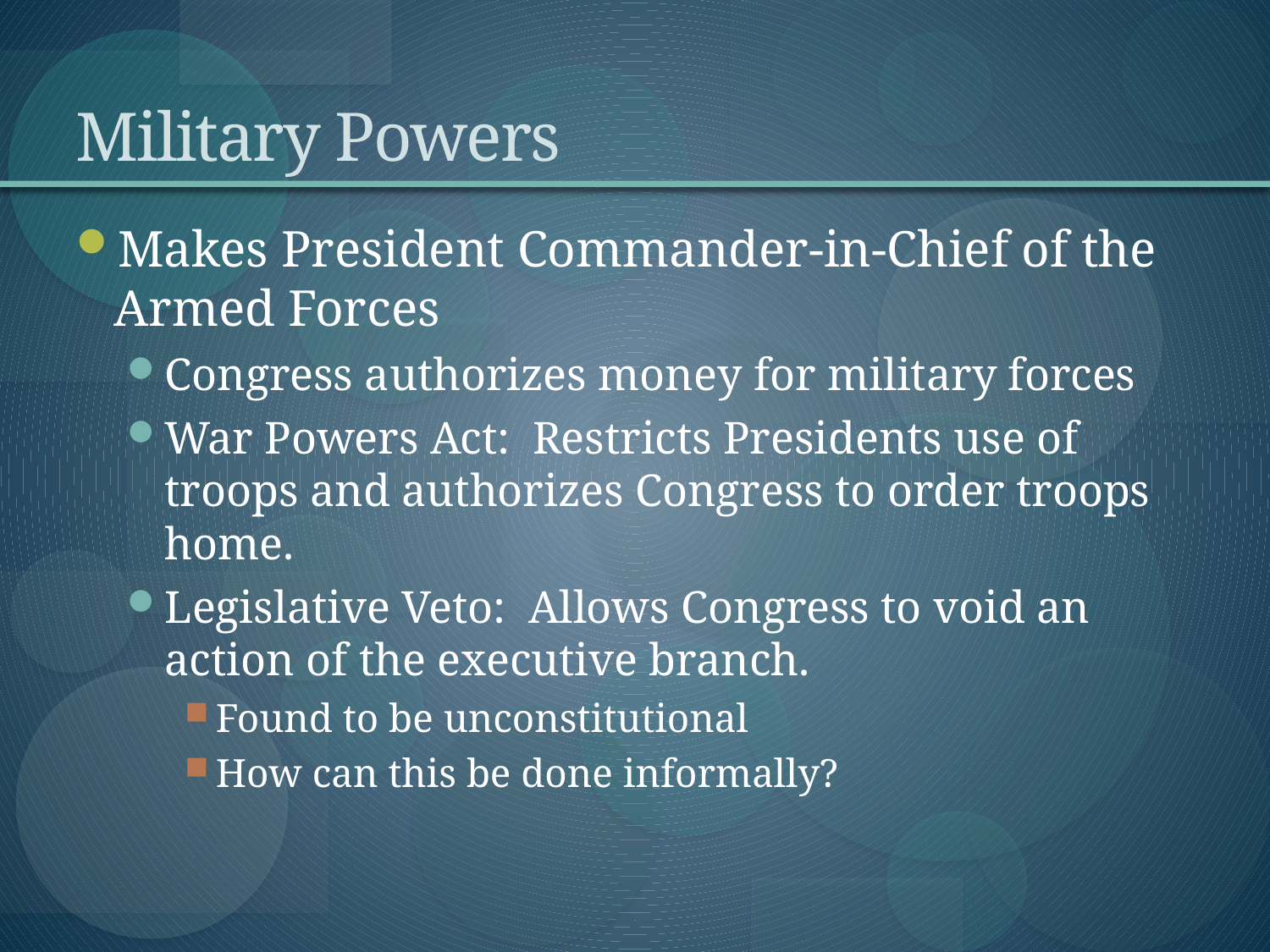

# Military Powers
Makes President Commander-in-Chief of the Armed Forces
Congress authorizes money for military forces
War Powers Act:  Restricts Presidents use of troops and authorizes Congress to order troops home.
Legislative Veto:  Allows Congress to void an action of the executive branch.
Found to be unconstitutional
How can this be done informally?